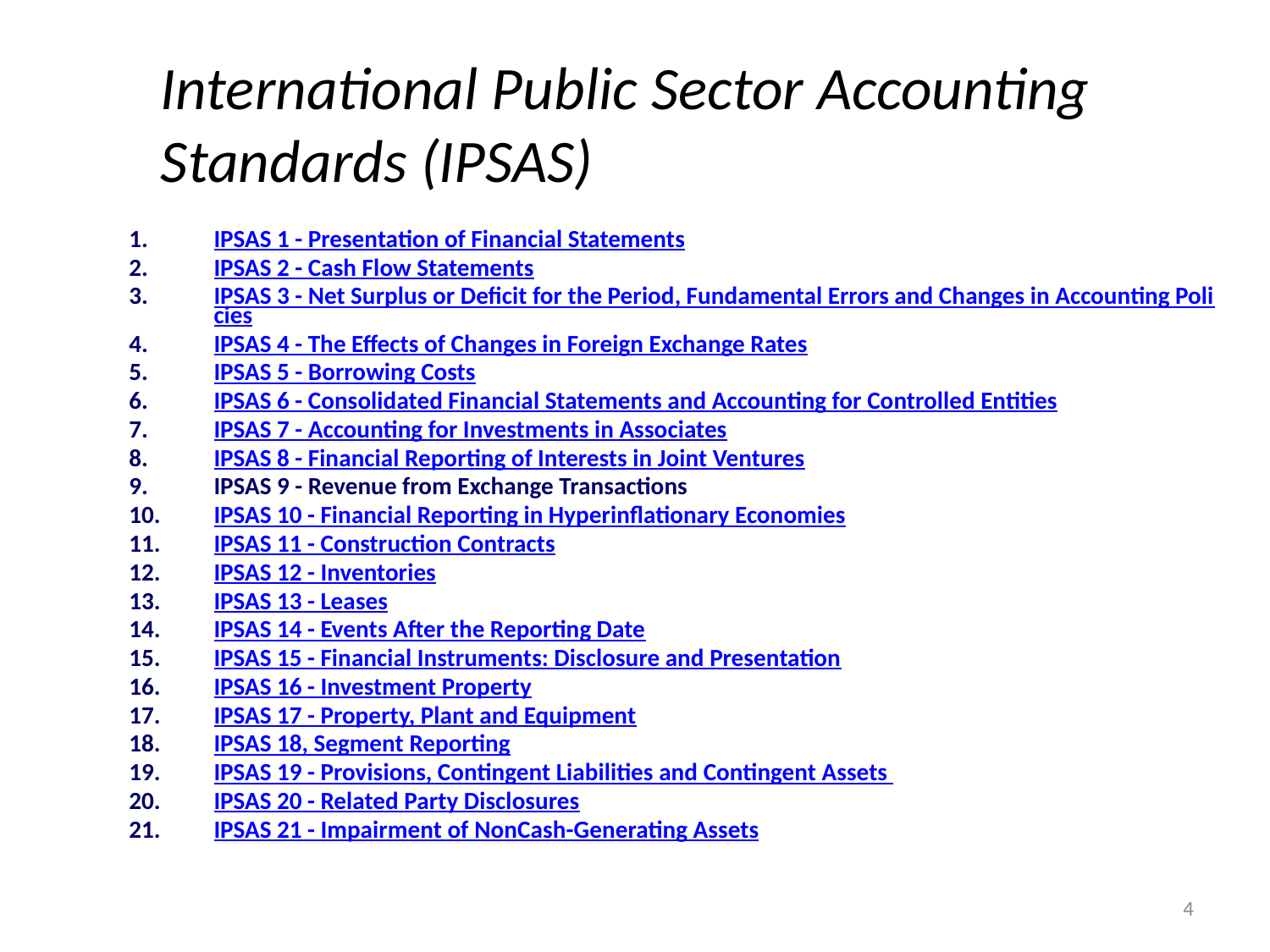

# International Public Sector Accounting Standards (IPSAS)
IPSAS 1 - Presentation of Financial Statements
IPSAS 2 - Cash Flow Statements
IPSAS 3 - Net Surplus or Deficit for the Period, Fundamental Errors and Changes in Accounting Policies
IPSAS 4 - The Effects of Changes in Foreign Exchange Rates
IPSAS 5 - Borrowing Costs
IPSAS 6 - Consolidated Financial Statements and Accounting for Controlled Entities
IPSAS 7 - Accounting for Investments in Associates
IPSAS 8 - Financial Reporting of Interests in Joint Ventures
IPSAS 9 - Revenue from Exchange Transactions
IPSAS 10 - Financial Reporting in Hyperinflationary Economies
IPSAS 11 - Construction Contracts
IPSAS 12 - Inventories
IPSAS 13 - Leases
IPSAS 14 - Events After the Reporting Date
IPSAS 15 - Financial Instruments: Disclosure and Presentation
IPSAS 16 - Investment Property
IPSAS 17 - Property, Plant and Equipment
IPSAS 18, Segment Reporting
IPSAS 19 - Provisions, Contingent Liabilities and Contingent Assets
IPSAS 20 - Related Party Disclosures
IPSAS 21 - Impairment of NonCash-Generating Assets
4